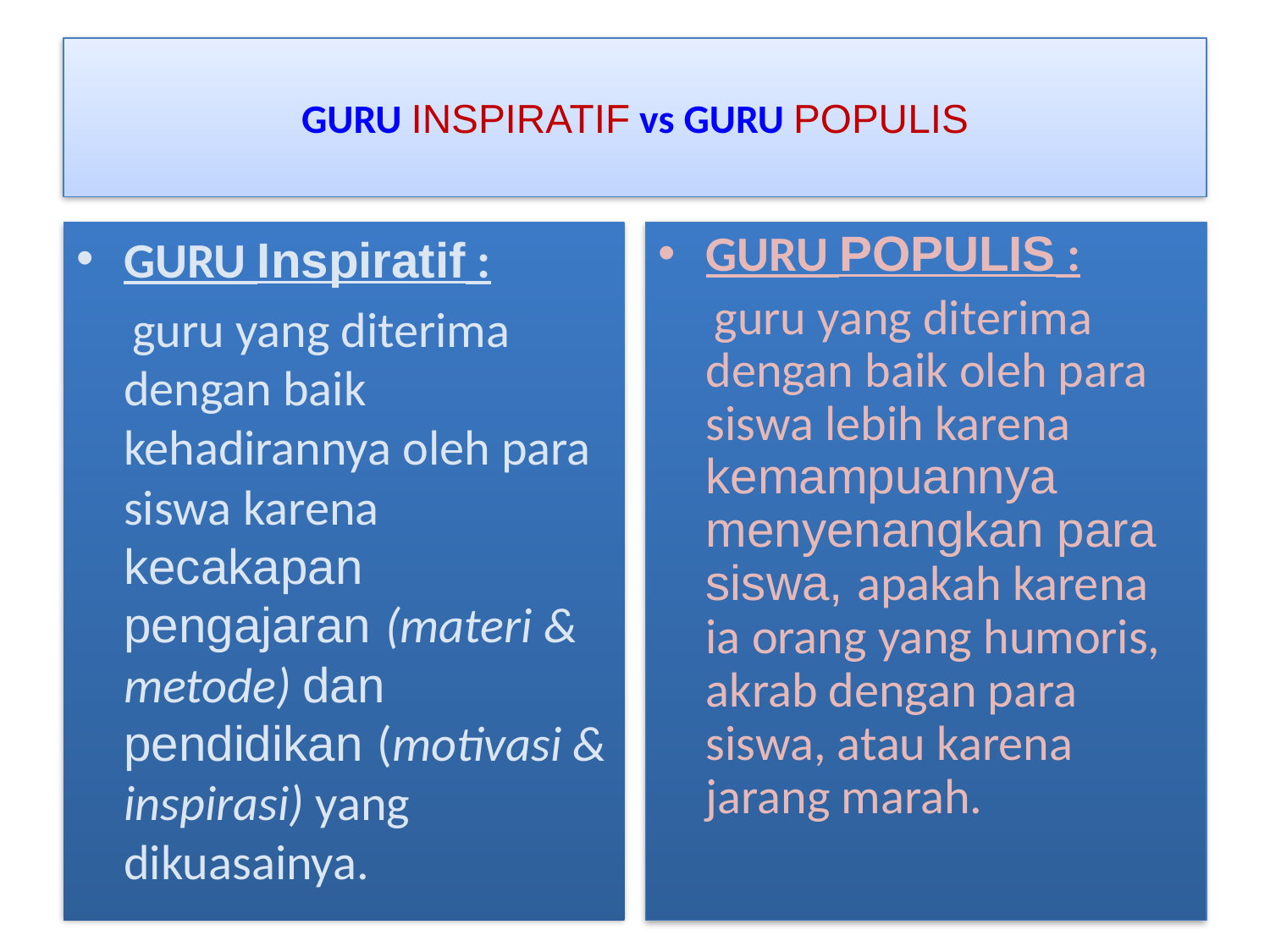

# GURU INSPIRATIF vs GURU POPULIS
GURU Inspiratif :
     guru yang diterima dengan baik kehadirannya oleh para siswa karena kecakapan pengajaran (materi & metode) dan pendidikan (motivasi & inspirasi) yang dikuasainya.

GURU POPULIS :
     guru yang diterima dengan baik oleh para siswa lebih karena kemampuannya menyenangkan para siswa, apakah karena ia orang yang humoris, akrab dengan para siswa, atau karena jarang marah.